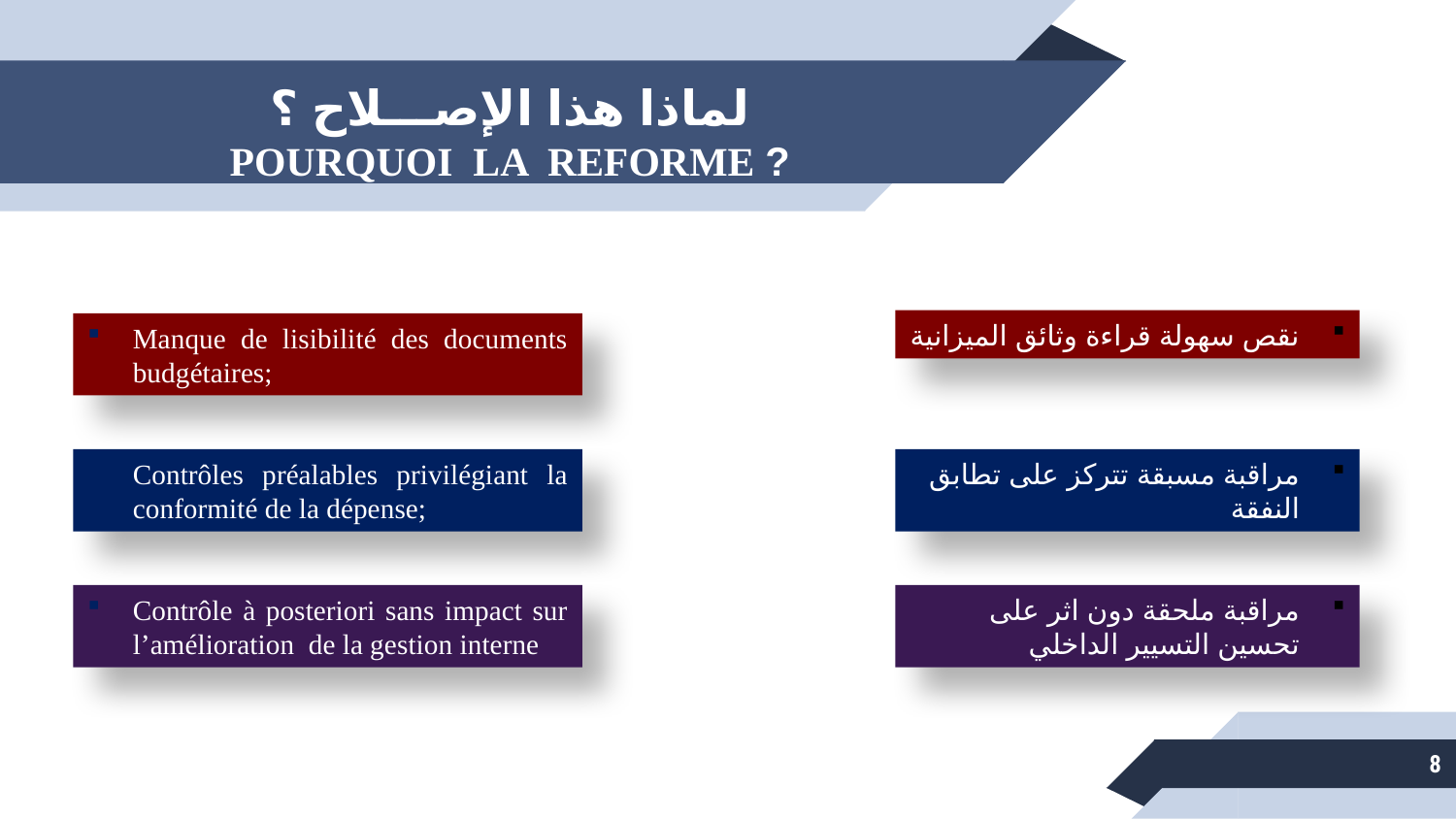

# لماذا هذا الإصـــلاح ؟ POURQUOI  LA  REFORME ?
نقص سهولة قراءة وثائق الميزانية
Manque de lisibilité des documents budgétaires;
Contrôles préalables privilégiant la conformité de la dépense;
مراقبة مسبقة تتركز على تطابق النفقة
Contrôle à posteriori sans impact sur l’amélioration  de la gestion interne
مراقبة ملحقة دون اثر على تحسين التسيير الداخلي
8